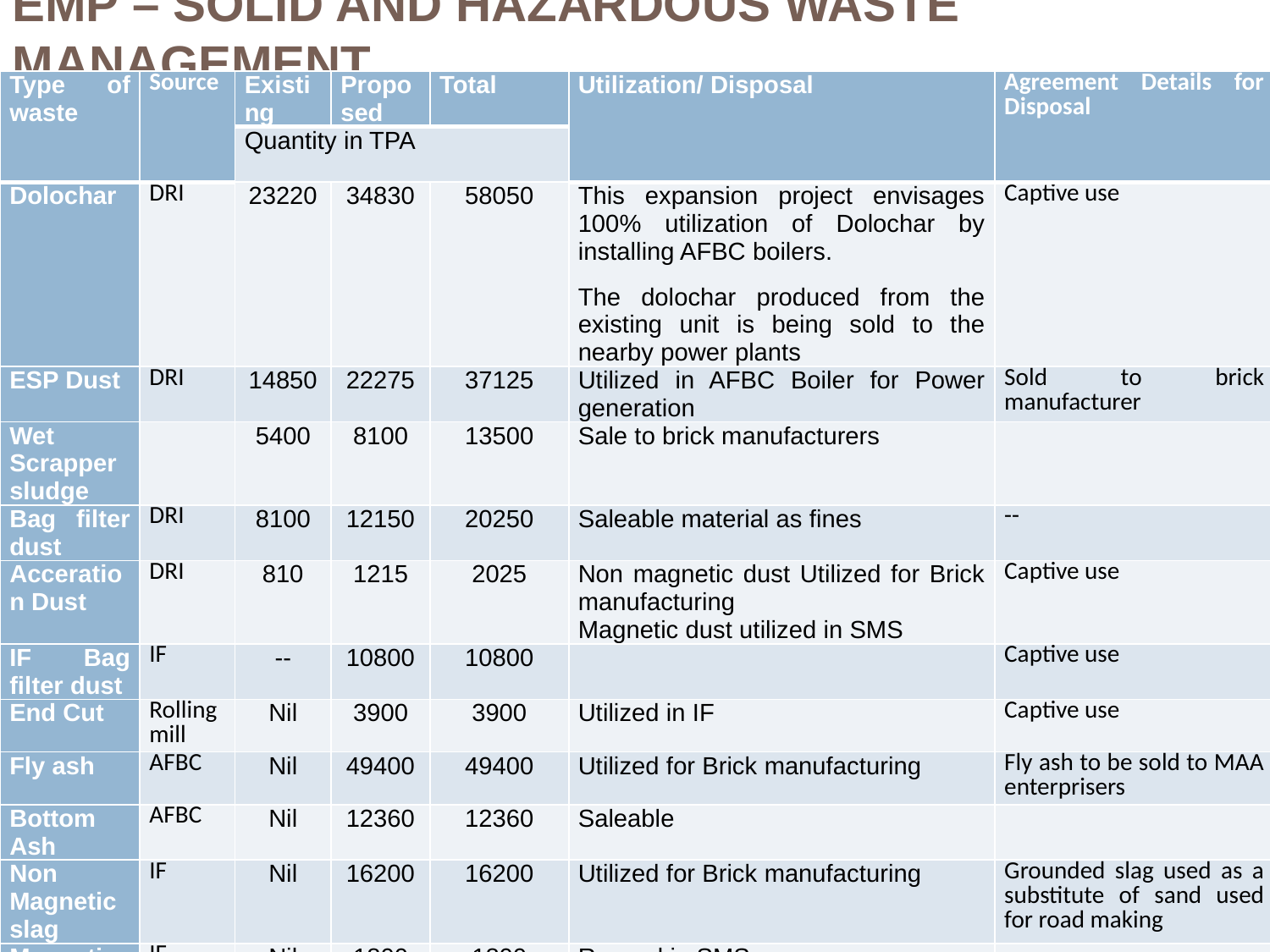

# EMP – SOLID AND HAZARDOUS WASTE MANAGEMENT
| Type of waste | Source | Existing | Proposed | Total | Utilization/ Disposal | Agreement Details for Disposal |
| --- | --- | --- | --- | --- | --- | --- |
|  |  | Quantity in TPA |  |  |  |  |
| Dolochar | DRI | 23220 | 34830 | 58050 | This expansion project envisages 100% utilization of Dolochar by installing AFBC boilers. The dolochar produced from the existing unit is being sold to the nearby power plants | Captive use |
| ESP Dust | DRI | 14850 | 22275 | 37125 | Utilized in AFBC Boiler for Power generation | Sold to brick manufacturer |
| Wet Scrapper sludge |  | 5400 | 8100 | 13500 | Sale to brick manufacturers |  |
| Bag filter dust | DRI | 8100 | 12150 | 20250 | Saleable material as fines | -- |
| Acceration Dust | DRI | 810 | 1215 | 2025 | Non magnetic dust Utilized for Brick manufacturing Magnetic dust utilized in SMS | Captive use |
| IF Bag filter dust | IF | -- | 10800 | 10800 |  | Captive use |
| End Cut | Rolling mill | Nil | 3900 | 3900 | Utilized in IF | Captive use |
| Fly ash | AFBC | Nil | 49400 | 49400 | Utilized for Brick manufacturing | Fly ash to be sold to MAA enterprisers |
| Bottom Ash | AFBC | Nil | 12360 | 12360 | Saleable |  |
| Non Magnetic slag | IF | Nil | 16200 | 16200 | Utilized for Brick manufacturing | Grounded slag used as a substitute of sand used for road making |
| Magnetic Slag | IF | Nil | 1800 | 1800 | Reused in SMS |  |